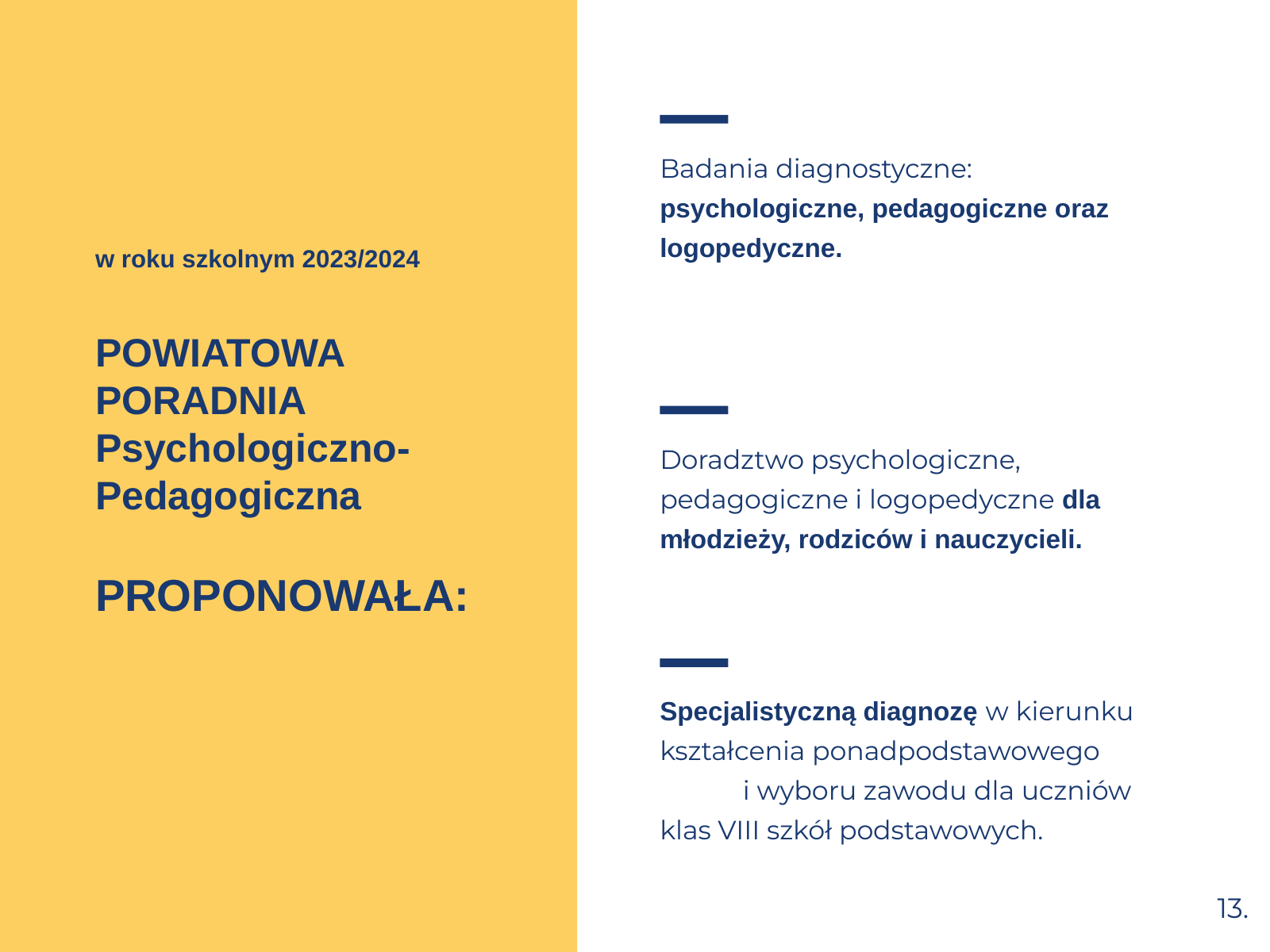

Badania diagnostyczne: psychologiczne, pedagogiczne oraz logopedyczne.

w roku szkolnym 2023/2024
POWIATOWA PORADNIA
Psychologiczno-Pedagogiczna

Doradztwo psychologiczne, pedagogiczne i logopedyczne dla młodzieży, rodziców i nauczycieli.
PROPONOWAŁA:

Specjalistyczną diagnozę w kierunku kształcenia ponadpodstawowego                       i wyboru zawodu dla uczniów klas VIII szkół podstawowych.
13.